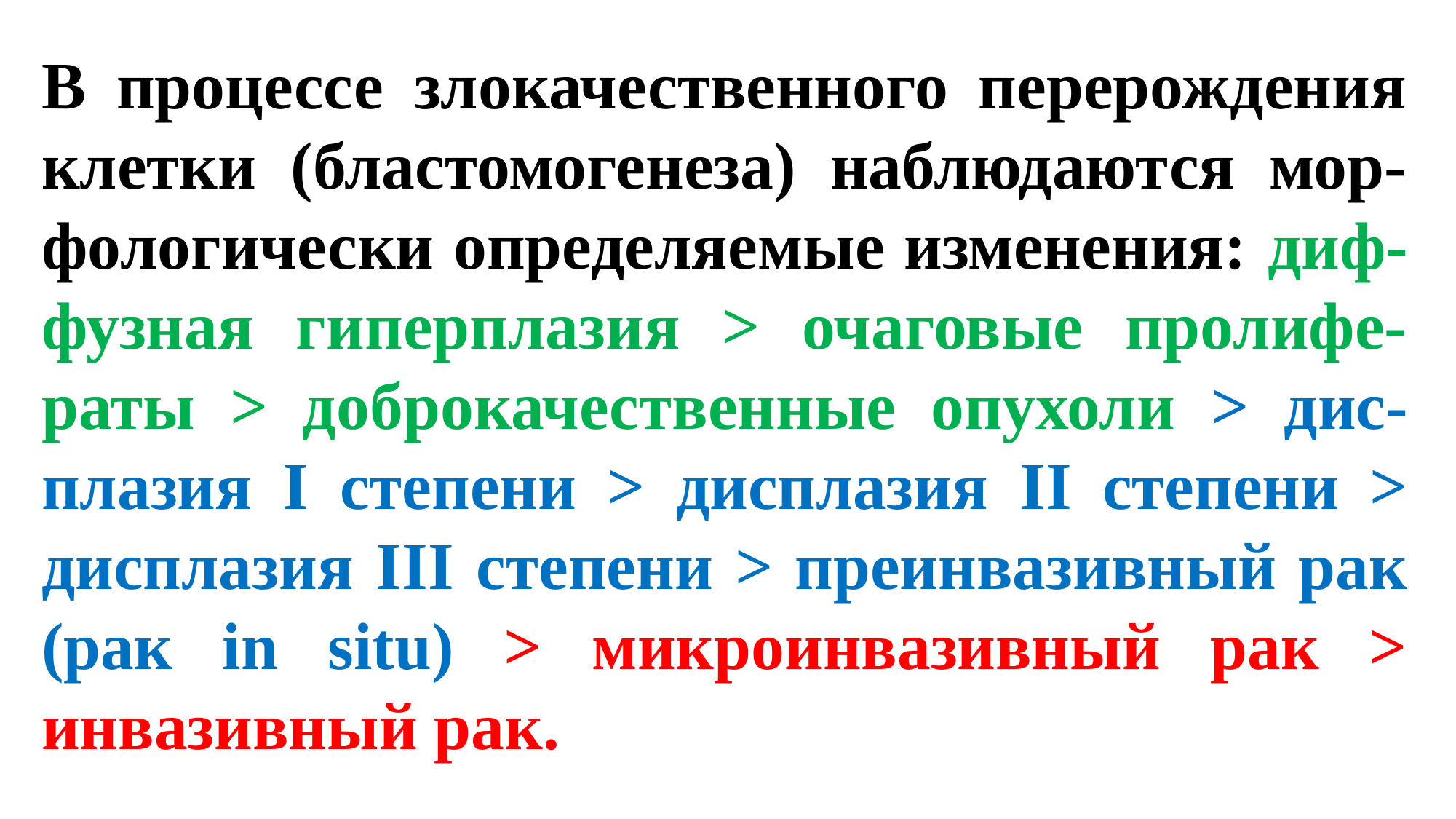

В процессе злокачественного перерождения клетки (бластомогенеза) наблюдаются мор-фологически определяемые изменения: диф-фузная гиперплазия > очаговые пролифе-раты > доброкачественные опухоли > дис-плазия I степени > дисплазия II степени > дисплазия III степени > преинвазивный рак (рак in situ) > микроинвазивный рак > инвазивный рак.